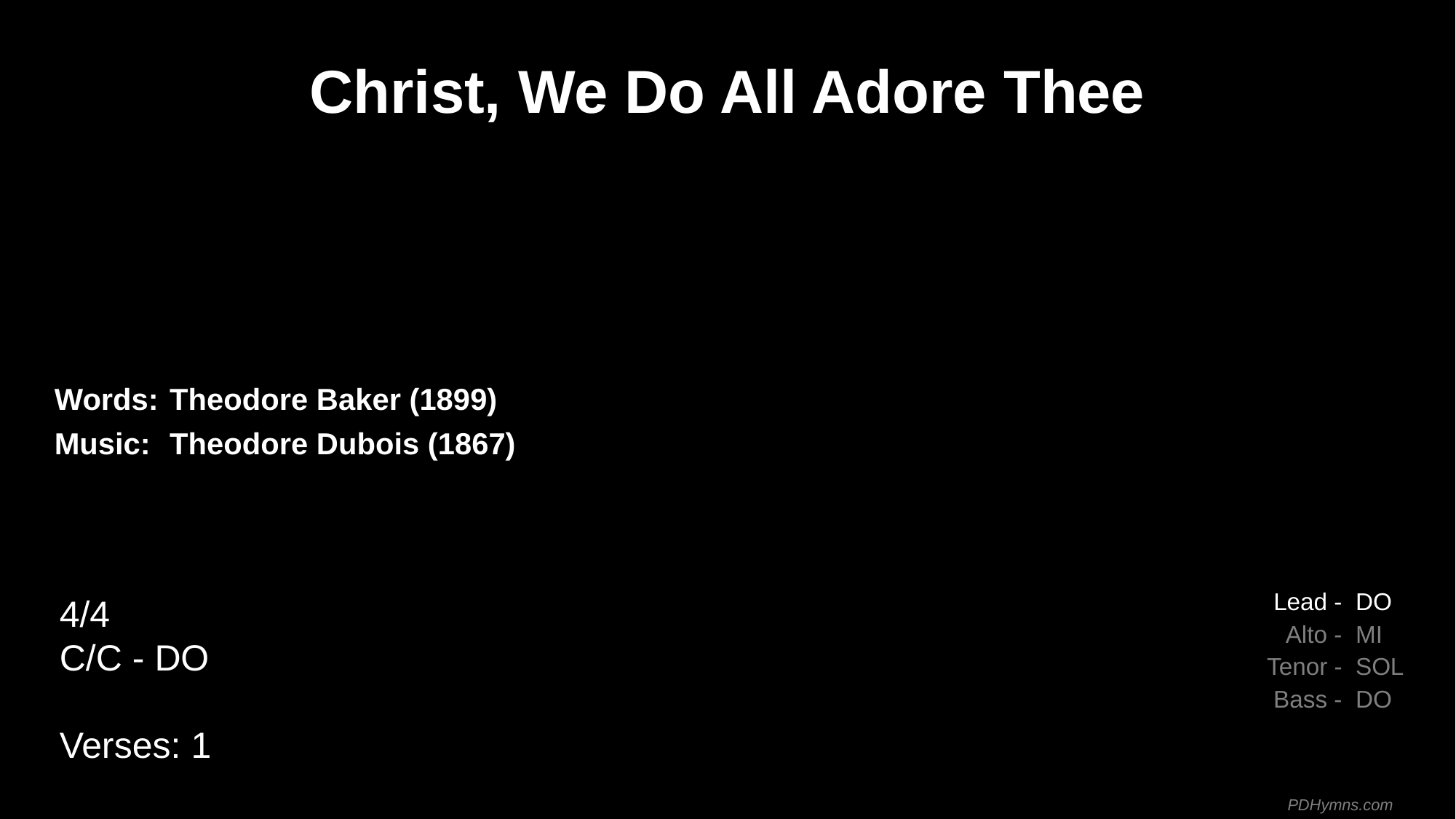

Christ, We Do All Adore Thee

| Words: | Theodore Baker (1899) |
| --- | --- |
| Music: | Theodore Dubois (1867) |
|  |  |
|  |  |
4/4
C/C - DO

Verses: 1
| Lead - | DO |
| --- | --- |
| Alto - | MI |
| Tenor - | SOL |
| Bass - | DO |
PDHymns.com